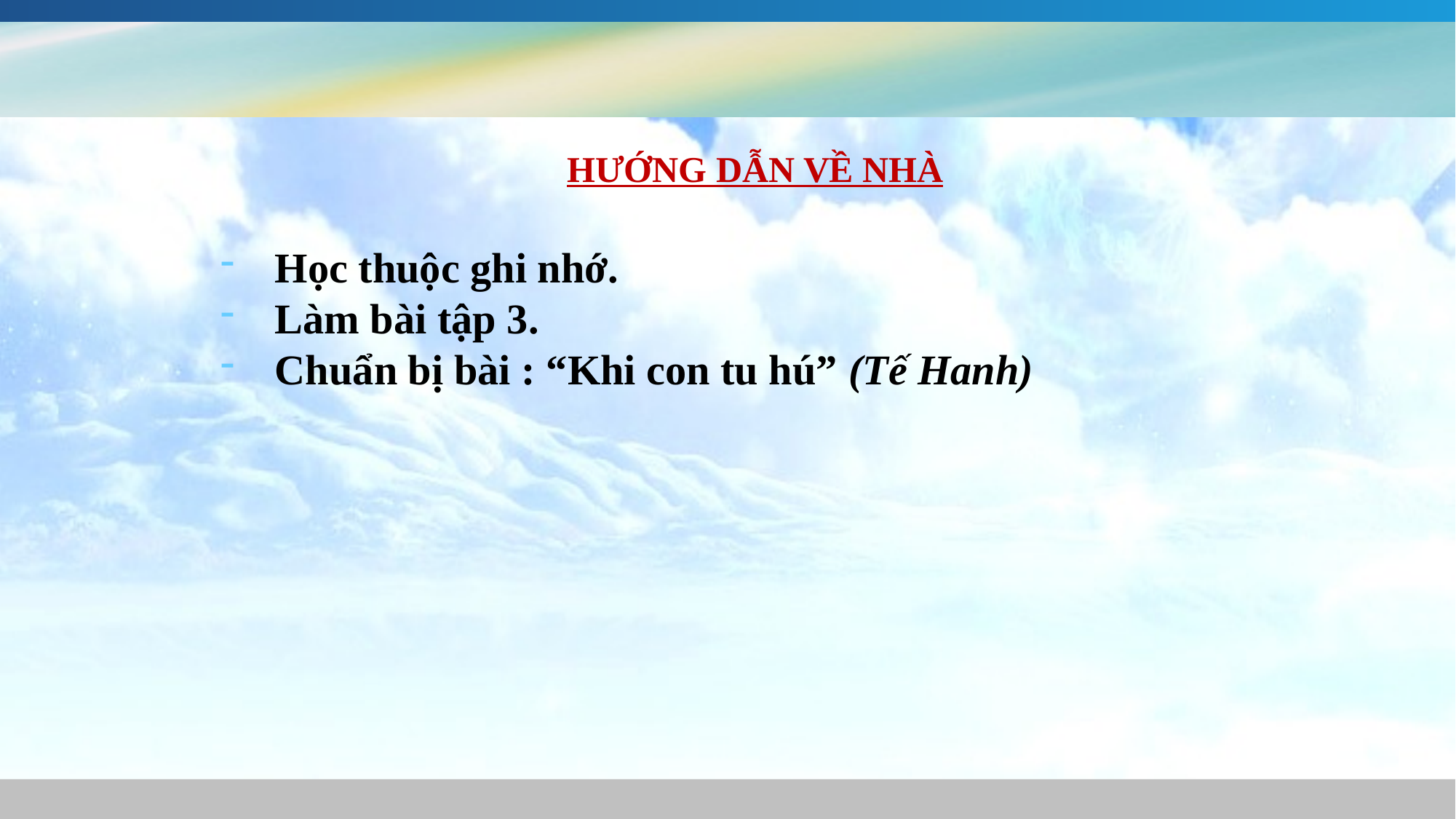

HƯỚNG DẪN VỀ NHÀ

Học thuộc ghi nhớ.
Làm bài tập 3.
Chuẩn bị bài : “Khi con tu hú” (Tế Hanh)